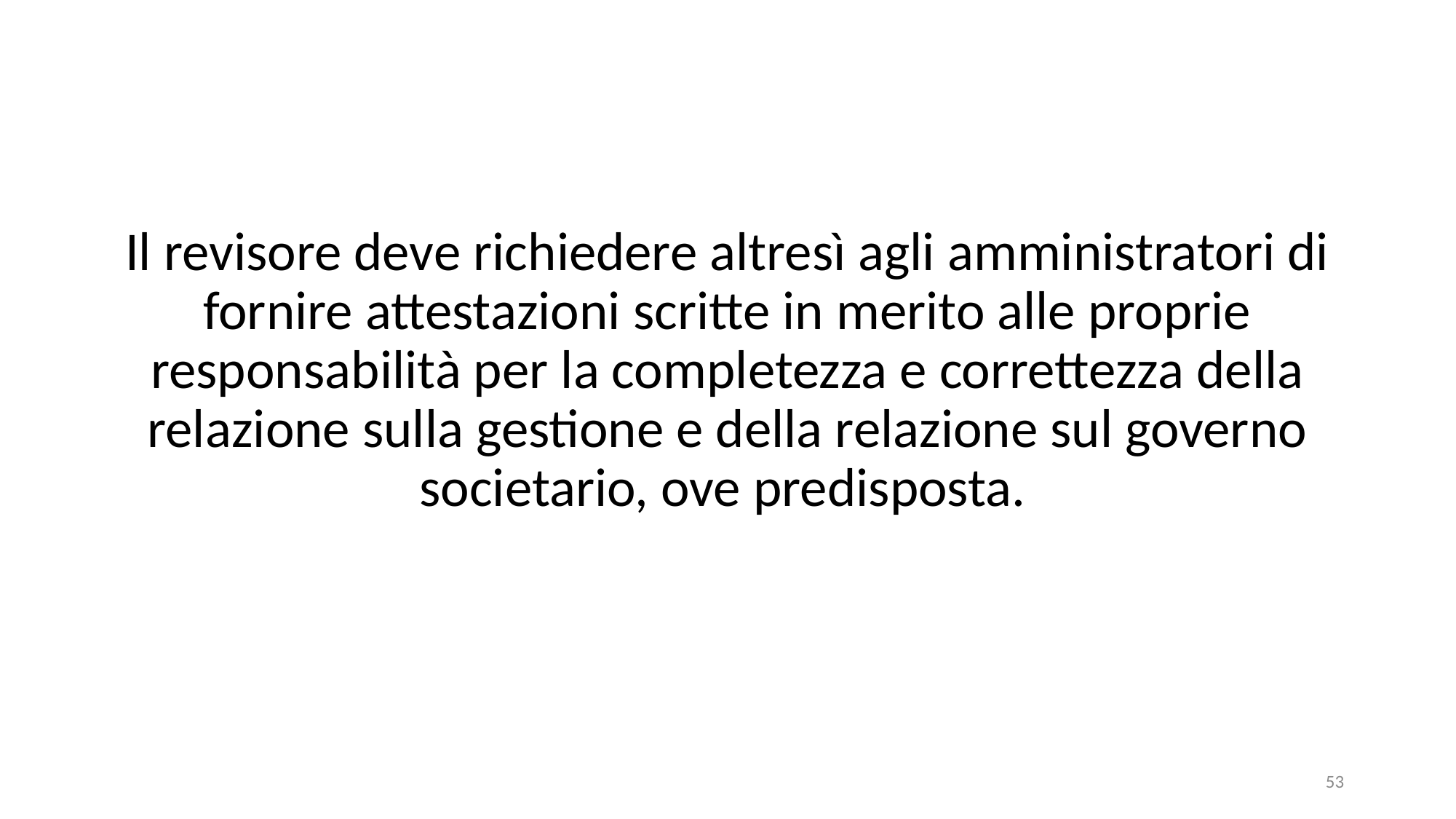

#
Il revisore deve richiedere altresì agli amministratori di fornire attestazioni scritte in merito alle proprie responsabilità per la completezza e correttezza della relazione sulla gestione e della relazione sul governo societario, ove predisposta.

53